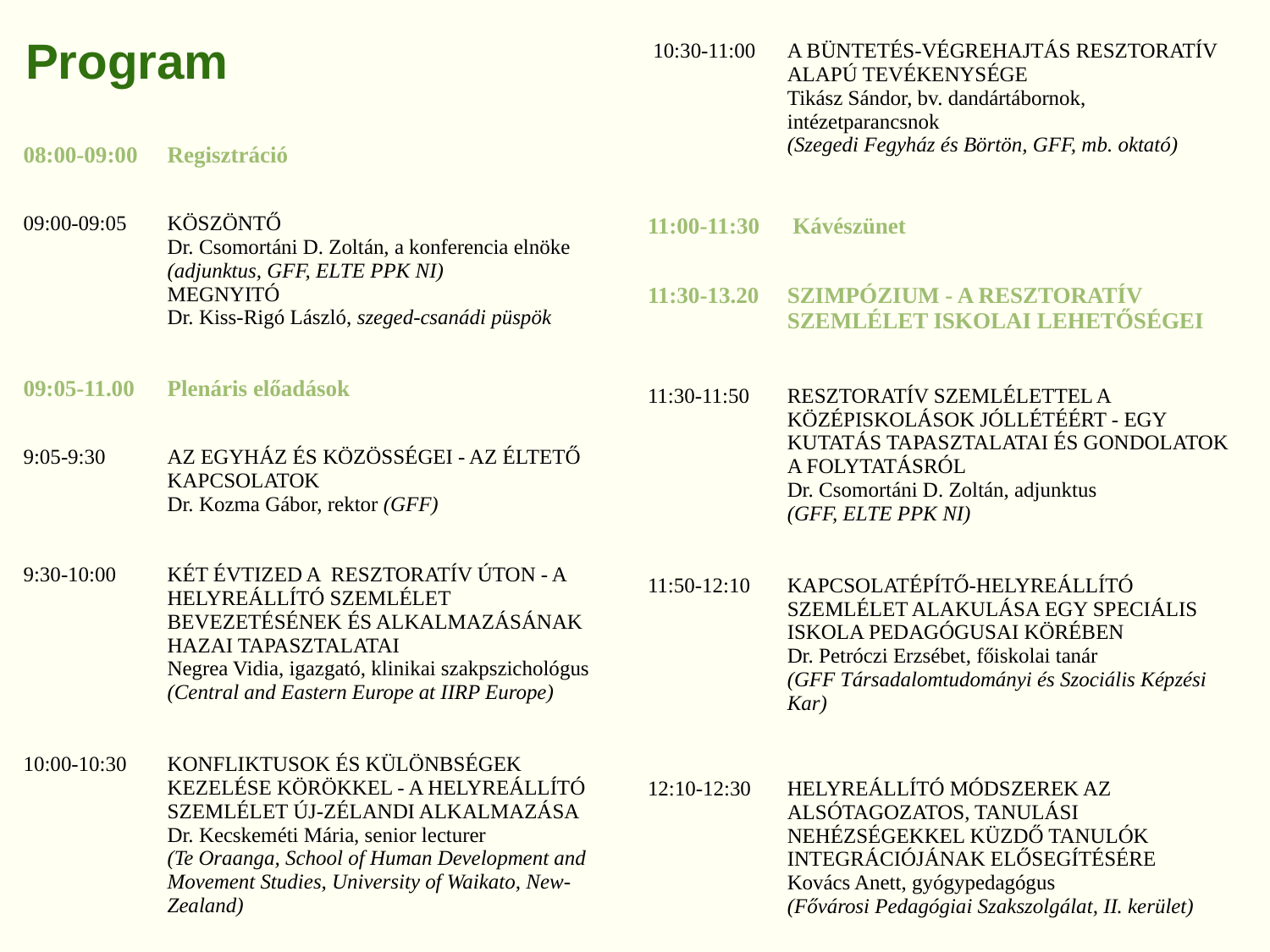

| 10:30-11:00 | A büntetés-végrehajtás resztoratív alapú tevékenysége Tikász Sándor, bv. dandártábornok, intézetparancsnok (Szegedi Fegyház és Börtön, GFF, mb. oktató) |
| --- | --- |
| 11:00-11:30 | Kávészünet |
| 11:30-13.20 | Szimpózium - A resztoratív szemlélet iskolai lehetőségei |
| 11:30-11:50 | Resztoratív szemlélettel a középiskolások jóllétéért - Egy kutatás tapasztalatai és gondolatok a folytatásról Dr. Csomortáni D. Zoltán, adjunktus (GFF, ELTE PPK NI) |
| 11:50-12:10 | Kapcsolatépítő-helyreállító szemlélet alakulása egy speciális iskola pedagógusai körében Dr. Petróczi Erzsébet, főiskolai tanár (GFF Társadalomtudományi és Szociális Képzési Kar) |
| 12:10-12:30 | Helyreállító módszerek az alsótagozatos, tanulási nehézségekkel küzdő tanulók integrációjának elősegítésére Kovács Anett, gyógypedagógus (Fővárosi Pedagógiai Szakszolgálat, II. kerület) |
Program
| 08:00-09:00 | Regisztráció |
| --- | --- |
| 09:00-09:05 | Köszöntő Dr. Csomortáni D. Zoltán, a konferencia elnöke (adjunktus, GFF, ELTE PPK NI) Megnyitó Dr. Kiss-Rigó László, szeged-csanádi püspök |
| 09:05-11.00 | Plenáris előadások |
| 9:05-9:30 | Az Egyház és közösségei - az éltető kapcsolatok Dr. Kozma Gábor, rektor (GFF) |
| 9:30-10:00 | Két évtized a resztoratív úton - A helyreállító szemlélet bevezetésének és alkalmazásának hazai tapasztalatai Negrea Vidia, igazgató, klinikai szakpszichológus (Central and Eastern Europe at IIRP Europe) |
| 10:00-10:30 | Konfliktusok és különbségek kezelése körökkel - A helyreállító szemlélet új-zélandi alkalmazása Dr. Kecskeméti Mária, senior lecturer (Te Oraanga, School of Human Development and Movement Studies, University of Waikato, New-Zealand) |